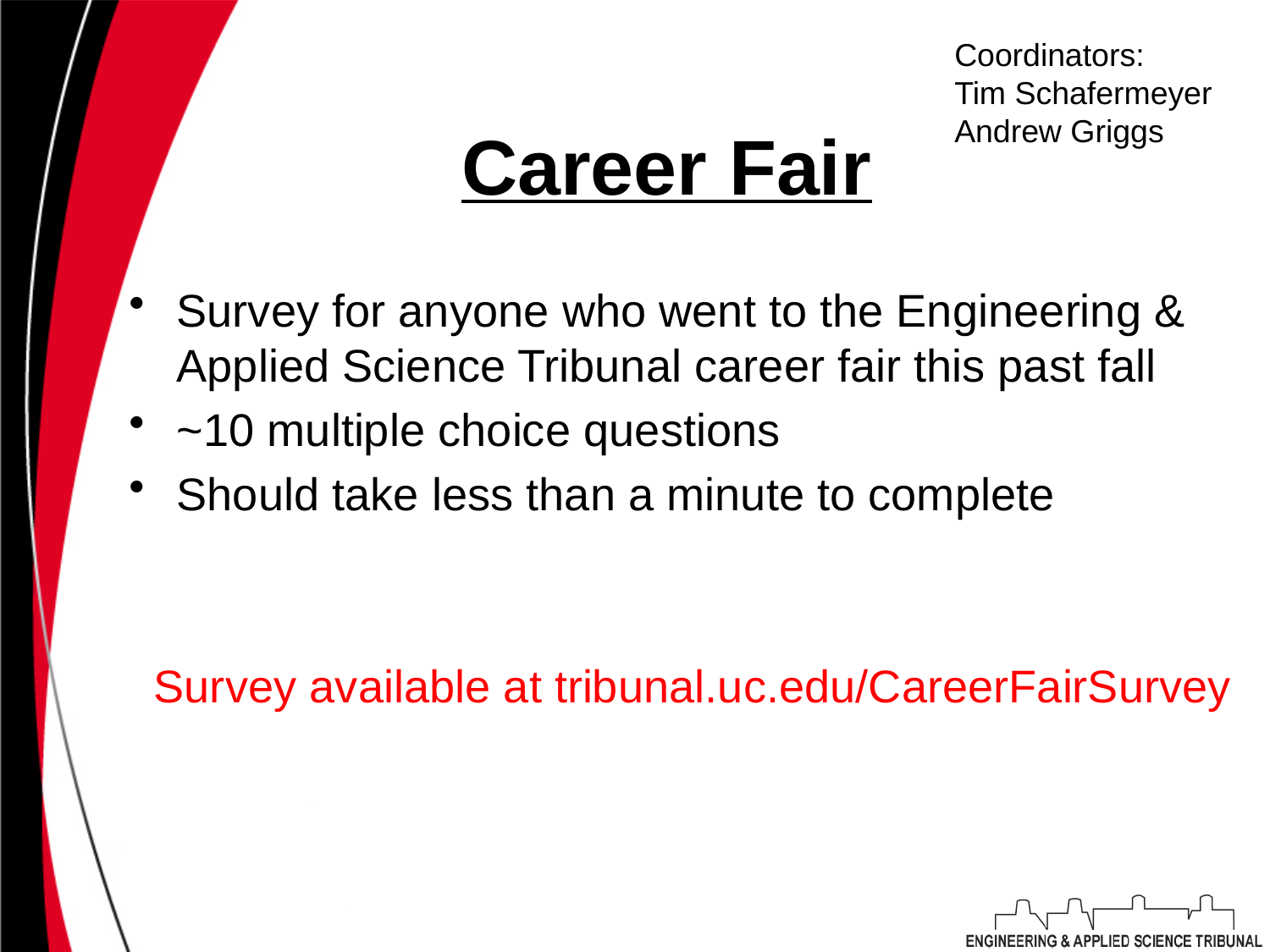

Coordinators:
Tim Schafermeyer
Andrew Griggs
# Career Fair
Survey for anyone who went to the Engineering & Applied Science Tribunal career fair this past fall
~10 multiple choice questions
Should take less than a minute to complete

Survey available at tribunal.uc.edu/CareerFairSurvey